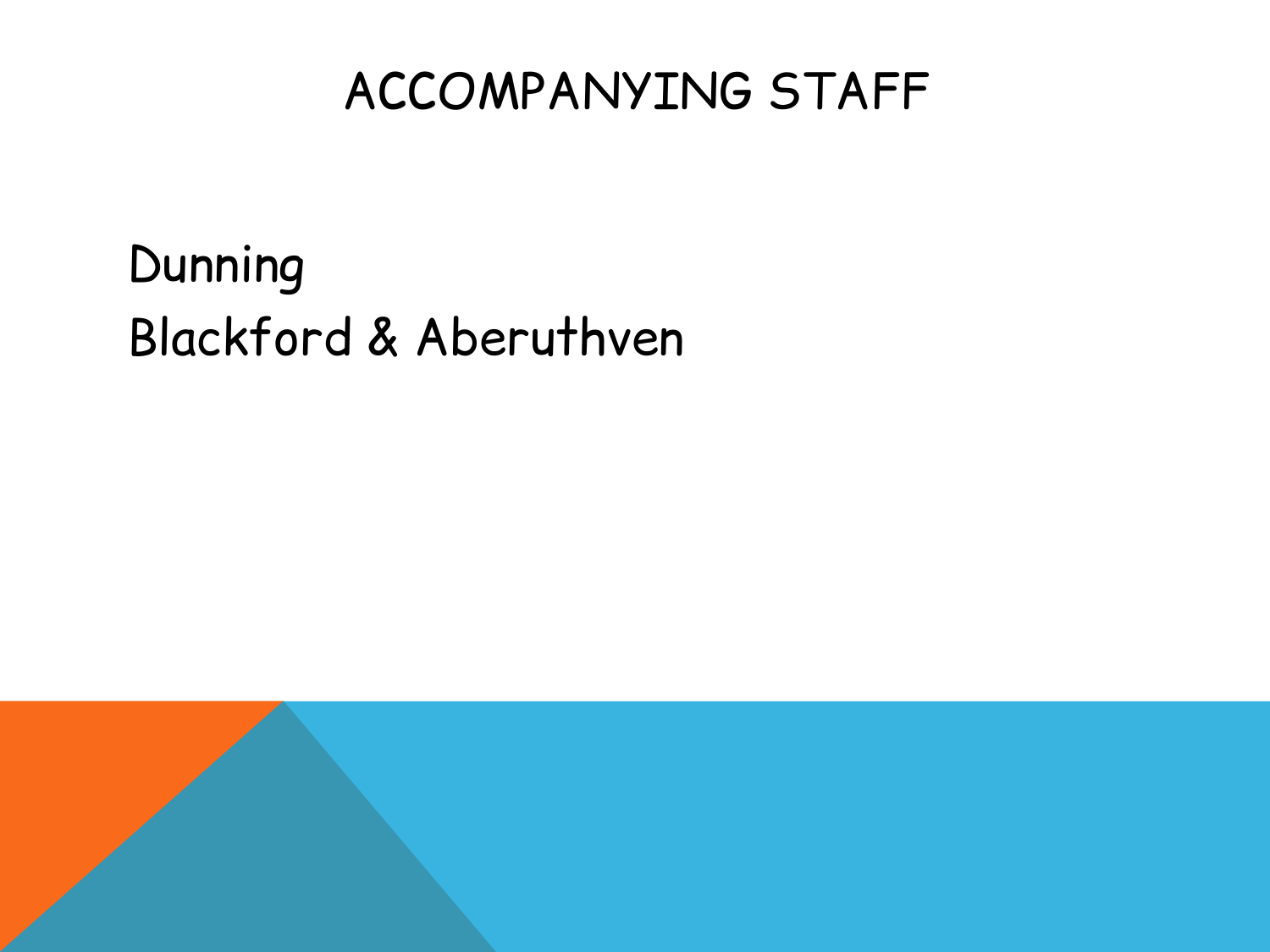

# Accompanying Staff

Dunning
Blackford & Aberuthven